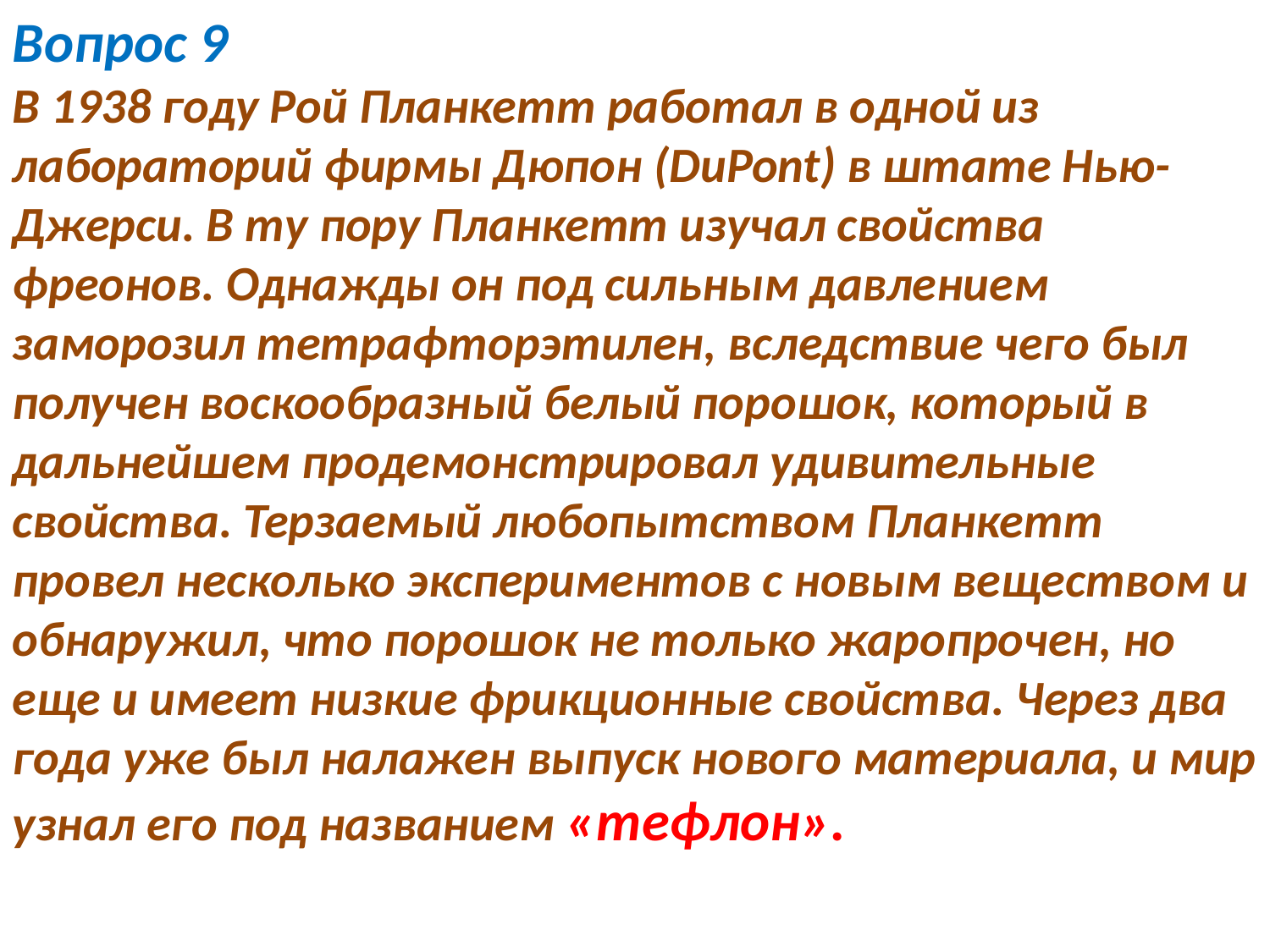

Вопрос 9
В 1938 году Рой Планкетт работал в одной из лабораторий фирмы Дюпон (DuPont) в штате Нью-Джерси. В ту пору Планкетт изучал свойства фреонов. Однажды он под сильным давлением заморозил тетрафторэтилен, вследствие чего был получен воскообразный белый порошок, который в дальнейшем продемонстрировал удивительные свойства. Терзаемый любопытством Планкетт провел несколько экспериментов с новым веществом и обнаружил, что порошок не только жаропрочен, но еще и имеет низкие фрикционные свойства. Через два года уже был налажен выпуск нового материала, и мир узнал его под названием «тефлон».